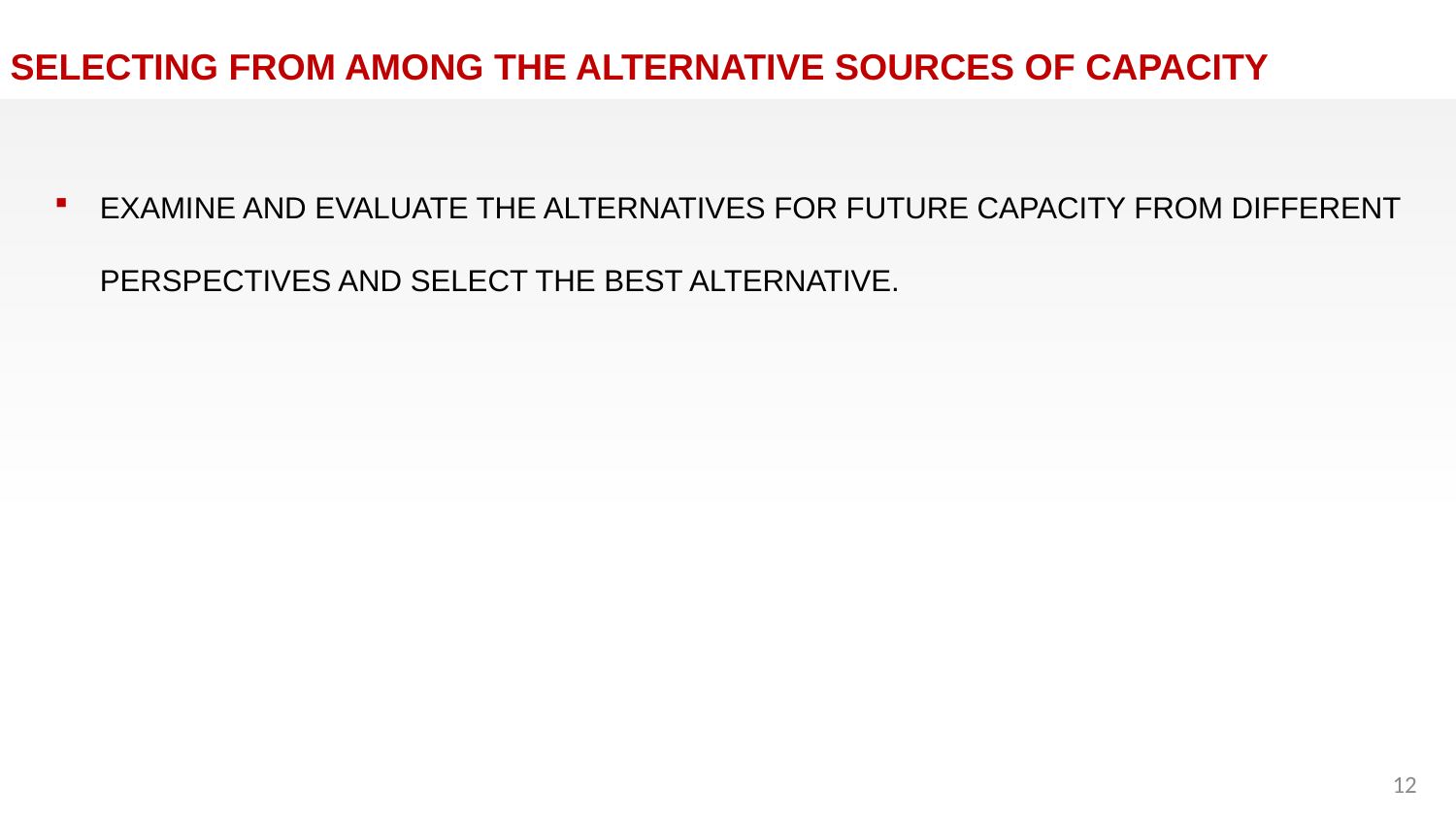

SELECTING FROM AMONG THE ALTERNATIVE SOURCES OF CAPACITY

EXAMINE AND EVALUATE THE ALTERNATIVES FOR FUTURE CAPACITY FROM DIFFERENT PERSPECTIVES AND SELECT THE BEST ALTERNATIVE.